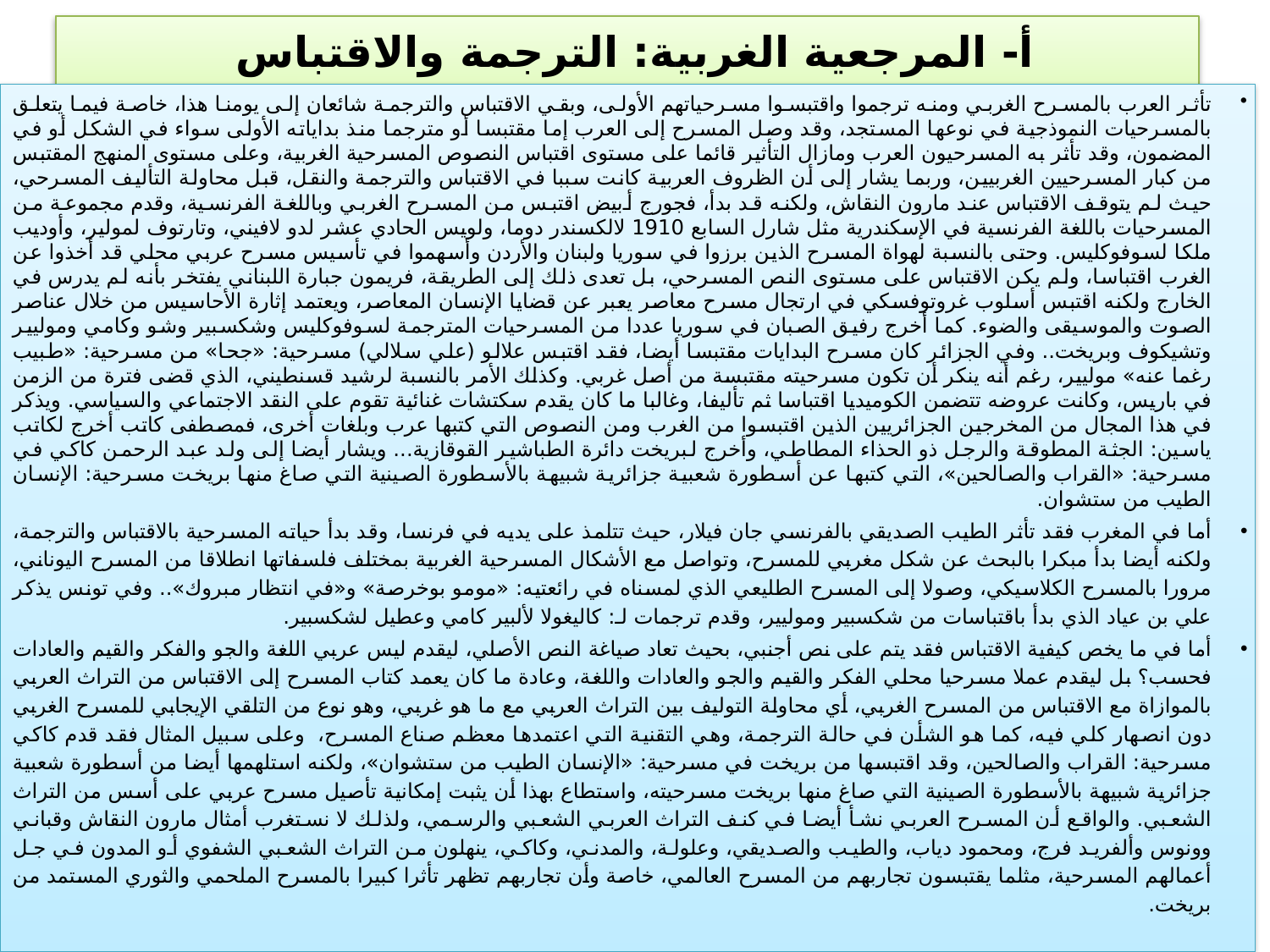

# أ- المرجعية الغربية: الترجمة والاقتباس
تأثر العرب بالمسرح الغربي ومنه ترجموا واقتبسوا مسرحياتهم الأولى، وبقي الاقتباس والترجمة شائعان إلى يومنا هذا، خاصة فيما يتعلق بالمسرحيات النموذجية في نوعها المستجد، وقد وصل المسرح إلى العرب إما مقتبسا أو مترجما منذ بداياته الأولى سواء في الشكل أو في المضمون، وقد تأثر به المسرحيون العرب ومازال التأثير قائما على مستوى اقتباس النصوص المسرحية الغربية، وعلى مستوى المنهج المقتبس من كبار المسرحيين الغربيين، وربما يشار إلى أن الظروف العربية كانت سببا في الاقتباس والترجمة والنقل، قبل محاولة التأليف المسرحي، حيث لم يتوقف الاقتباس عند مارون النقاش، ولكنه قد بدأ، فجورج أبيض اقتبس من المسرح الغربي وباللغة الفرنسية، وقدم مجموعة من المسرحيات باللغة الفرنسية في الإسكندرية مثل شارل السابع 1910 لالكسندر دوما، ولويس الحادي عشر لدو لافيني، وتارتوف لمولير، وأوديب ملكا لسوفوكليس. وحتى بالنسبة لهواة المسرح الذين برزوا في سوريا ولبنان والأردن وأسهموا في تأسيس مسرح عربي محلي قد أخذوا عن الغرب اقتباسا، ولم يكن الاقتباس على مستوى النص المسرحي، بل تعدى ذلك إلى الطريقة، فريمون جبارة اللبناني يفتخر بأنه لم يدرس في الخارج ولكنه اقتبس أسلوب غروتوفسكي في ارتجال مسرح معاصر يعبر عن قضايا الإنسان المعاصر، ويعتمد إثارة الأحاسيس من خلال عناصر الصوت والموسيقى والضوء. كما أخرج رفيق الصبان في سوريا عددا من المسرحيات المترجمة لسوفوكليس وشكسبير وشو وكامي وموليير وتشيكوف وبريخت.. وفي الجزائر كان مسرح البدايات مقتبسا أيضا، فقد اقتبس علالو (علي سلالي) مسرحية: «جحا» من مسرحية: «طبيب رغما عنه» موليير، رغم أنه ينكر أن تكون مسرحيته مقتبسة من أصل غربي. وكذلك الأمر بالنسبة لرشيد قسنطيني، الذي قضى فترة من الزمن في باريس، وكانت عروضه تتضمن الكوميديا اقتباسا ثم تأليفا، وغالبا ما كان يقدم سكتشات غنائية تقوم على النقد الاجتماعي والسياسي. ويذكر في هذا المجال من المخرجين الجزائريين الذين اقتبسوا من الغرب ومن النصوص التي كتبها عرب وبلغات أخرى، فمصطفى كاتب أخرج لكاتب ياسين: الجثة المطوقة والرجل ذو الحذاء المطاطي، وأخرج لبريخت دائرة الطباشير القوقازية... ويشار أيضا إلى ولد عبد الرحمن كاكي في مسرحية: «القراب والصالحين»، التي كتبها عن أسطورة شعبية جزائرية شبيهة بالأسطورة الصينية التي صاغ منها بريخت مسرحية: الإنسان الطيب من ستشوان.
أما في المغرب فقد تأثر الطيب الصديقي بالفرنسي جان فيلار، حيث تتلمذ على يديه في فرنسا، وقد بدأ حياته المسرحية بالاقتباس والترجمة، ولكنه أيضا بدأ مبكرا بالبحث عن شكل مغربي للمسرح، وتواصل مع الأشكال المسرحية الغربية بمختلف فلسفاتها انطلاقا من المسرح اليوناني، مرورا بالمسرح الكلاسيكي، وصولا إلى المسرح الطليعي الذي لمسناه في رائعتيه: «مومو بوخرصة» و«في انتظار مبروك».. وفي تونس يذكر علي بن عياد الذي بدأ باقتباسات من شكسبير وموليير، وقدم ترجمات لـ: كاليغولا لألبير كامي وعطيل لشكسبير.
أما في ما يخص كيفية الاقتباس فقد يتم على نص أجنبي، بحيث تعاد صياغة النص الأصلي، ليقدم ليس عربي اللغة والجو والفكر والقيم والعادات فحسب؟ بل ليقدم عملا مسرحيا محلي الفكر والقيم والجو والعادات واللغة، وعادة ما كان يعمد كتاب المسرح إلى الاقتباس من التراث العربي بالموازاة مع الاقتباس من المسرح الغربي، أي محاولة التوليف بين التراث العربي مع ما هو غربي، وهو نوع من التلقي الإيجابي للمسرح الغربي دون انصهار كلي فيه، كما هو الشأن في حالة الترجمة، وهي التقنية التي اعتمدها معظم صناع المسرح،  وعلى سبيل المثال فقد قدم كاكي مسرحية: القراب والصالحين، وقد اقتبسها من بريخت في مسرحية: «الإنسان الطيب من ستشوان»، ولكنه استلهمها أيضا من أسطورة شعبية جزائرية شبيهة بالأسطورة الصينية التي صاغ منها بريخت مسرحيته، واستطاع بهذا أن يثبت إمكانية تأصيل مسرح عربي على أسس من التراث الشعبي. والواقع أن المسرح العربي نشأ أيضا في كنف التراث العربي الشعبي والرسمي، ولذلك لا نستغرب أمثال مارون النقاش وقباني وونوس وألفريد فرج، ومحمود دياب، والطيب والصديقي، وعلولة، والمدني، وكاكي، ينهلون من التراث الشعبي الشفوي أو المدون في جل أعمالهم المسرحية، مثلما يقتبسون تجاربهم من المسرح العالمي، خاصة وأن تجاربهم تظهر تأثرا كبيرا بالمسرح الملحمي والثوري المستمد من بريخت.